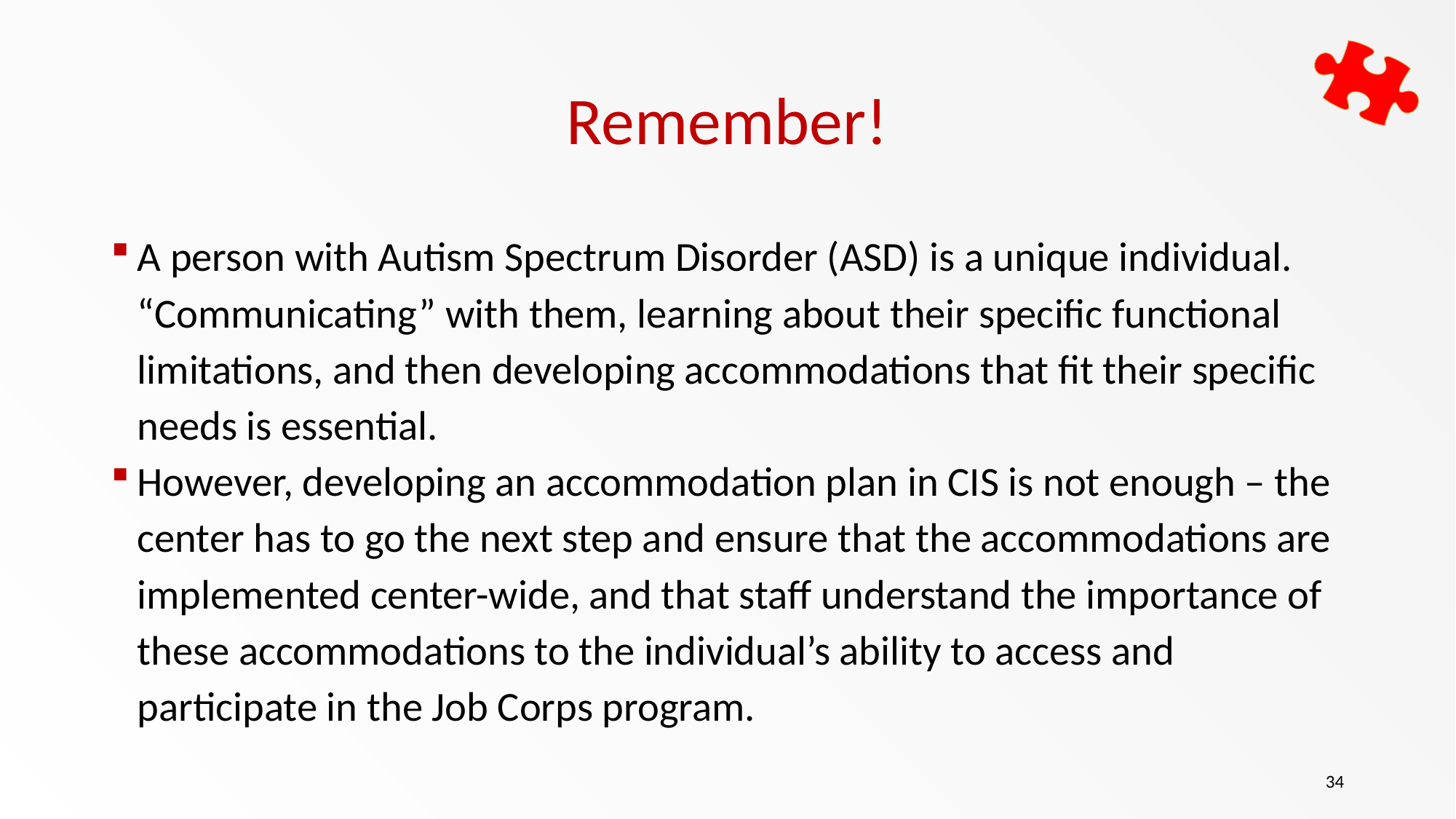

# Remember!

A person with Autism Spectrum Disorder (ASD) is a unique individual.  “Communicating” with them, learning about their specific functional limitations, and then developing accommodations that fit their specific needs is essential.
However, developing an accommodation plan in CIS is not enough – the center has to go the next step and ensure that the accommodations are implemented center-wide, and that staff understand the importance of these accommodations to the individual’s ability to access and participate in the Job Corps program.
34